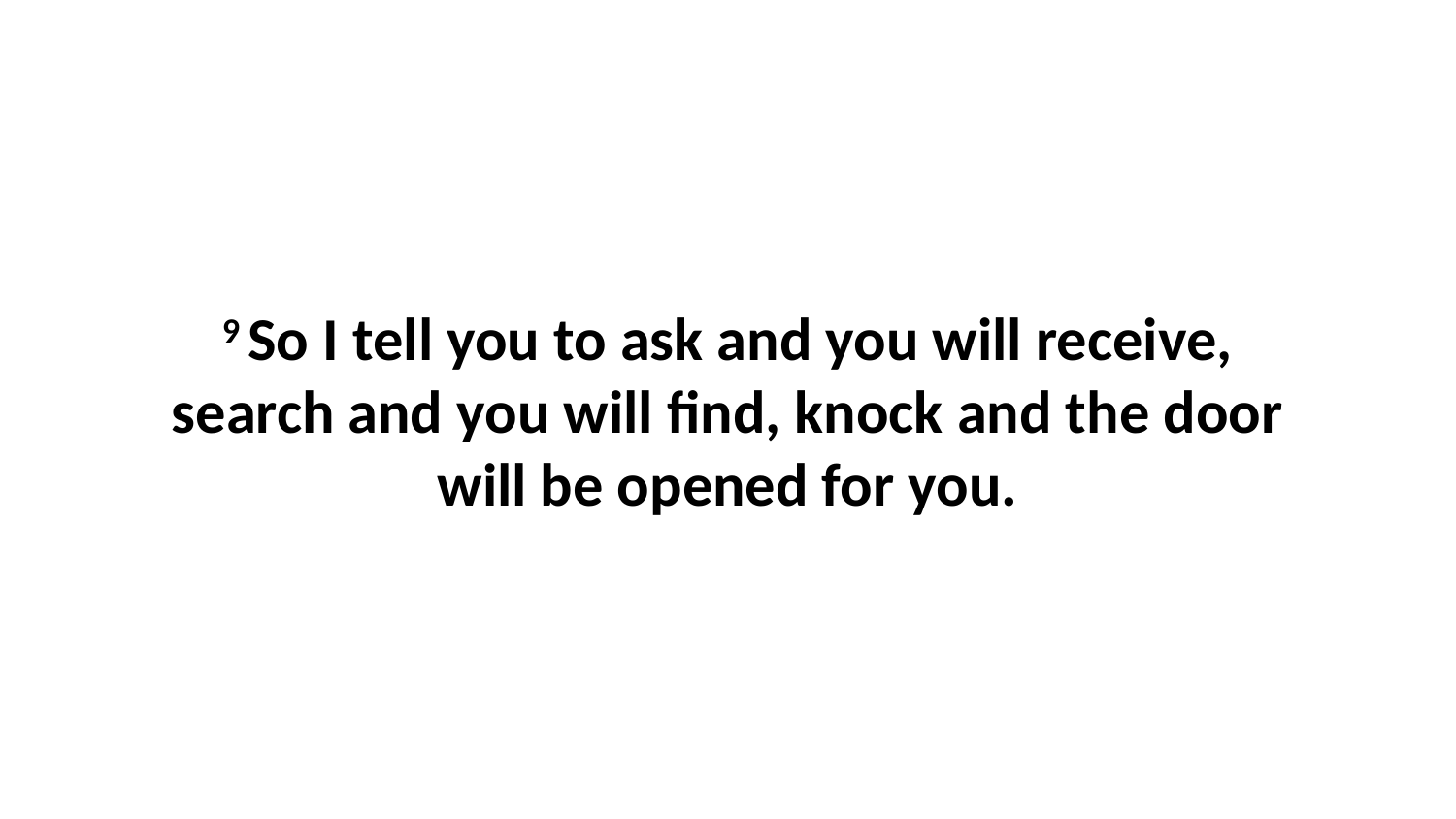

9 So I tell you to ask and you will receive, search and you will find, knock and the door will be opened for you.